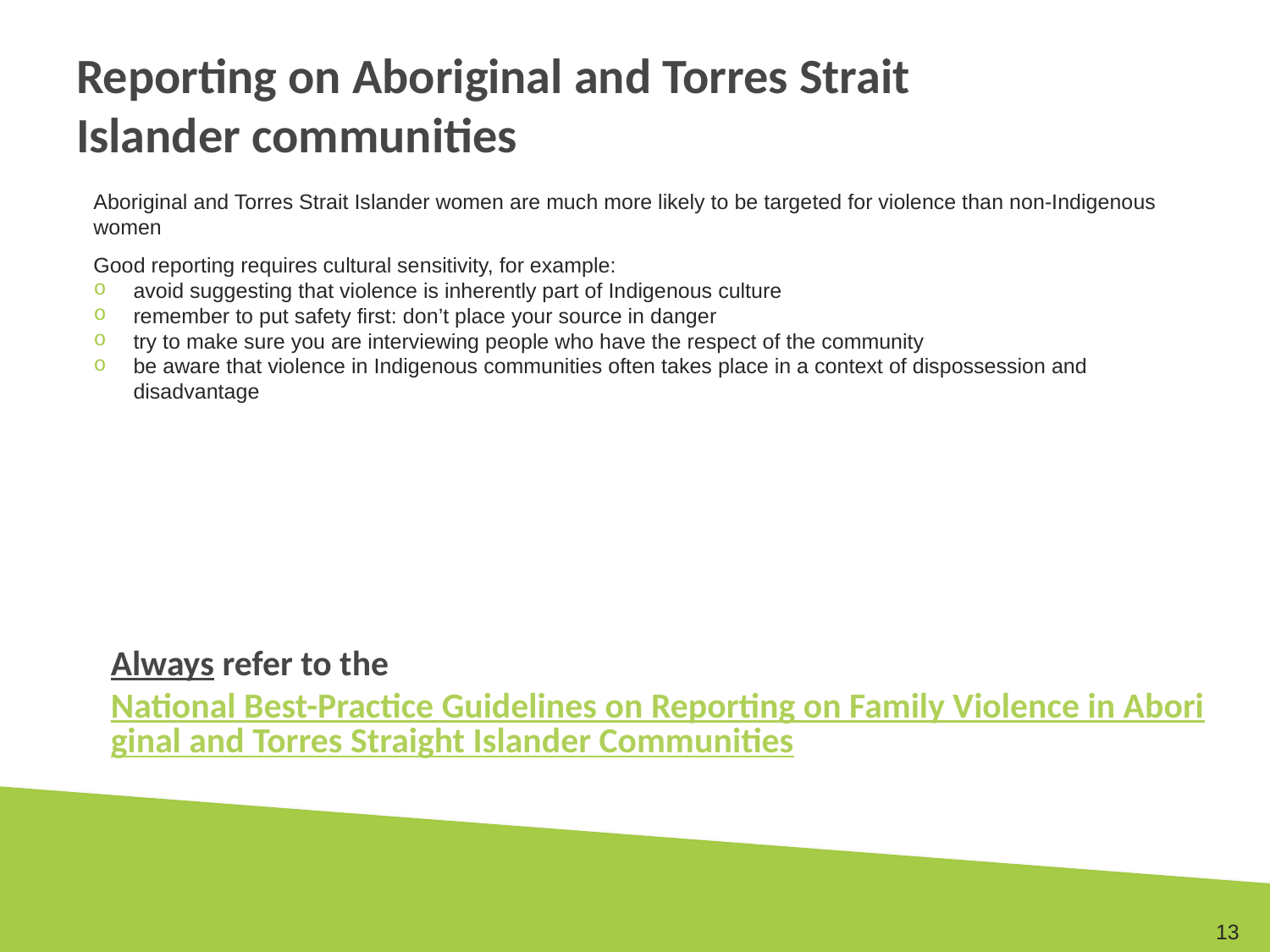

# Reporting on Aboriginal and Torres Strait Islander communities
Aboriginal and Torres Strait Islander women are much more likely to be targeted for violence than non-Indigenous women

Good reporting requires cultural sensitivity, for example:
avoid suggesting that violence is inherently part of Indigenous culture
remember to put safety first: don’t place your source in danger
try to make sure you are interviewing people who have the respect of the community
be aware that violence in Indigenous communities often takes place in a context of dispossession and disadvantage
Always refer to the National Best-Practice Guidelines on Reporting on Family Violence in Aboriginal and Torres Straight Islander Communities
13